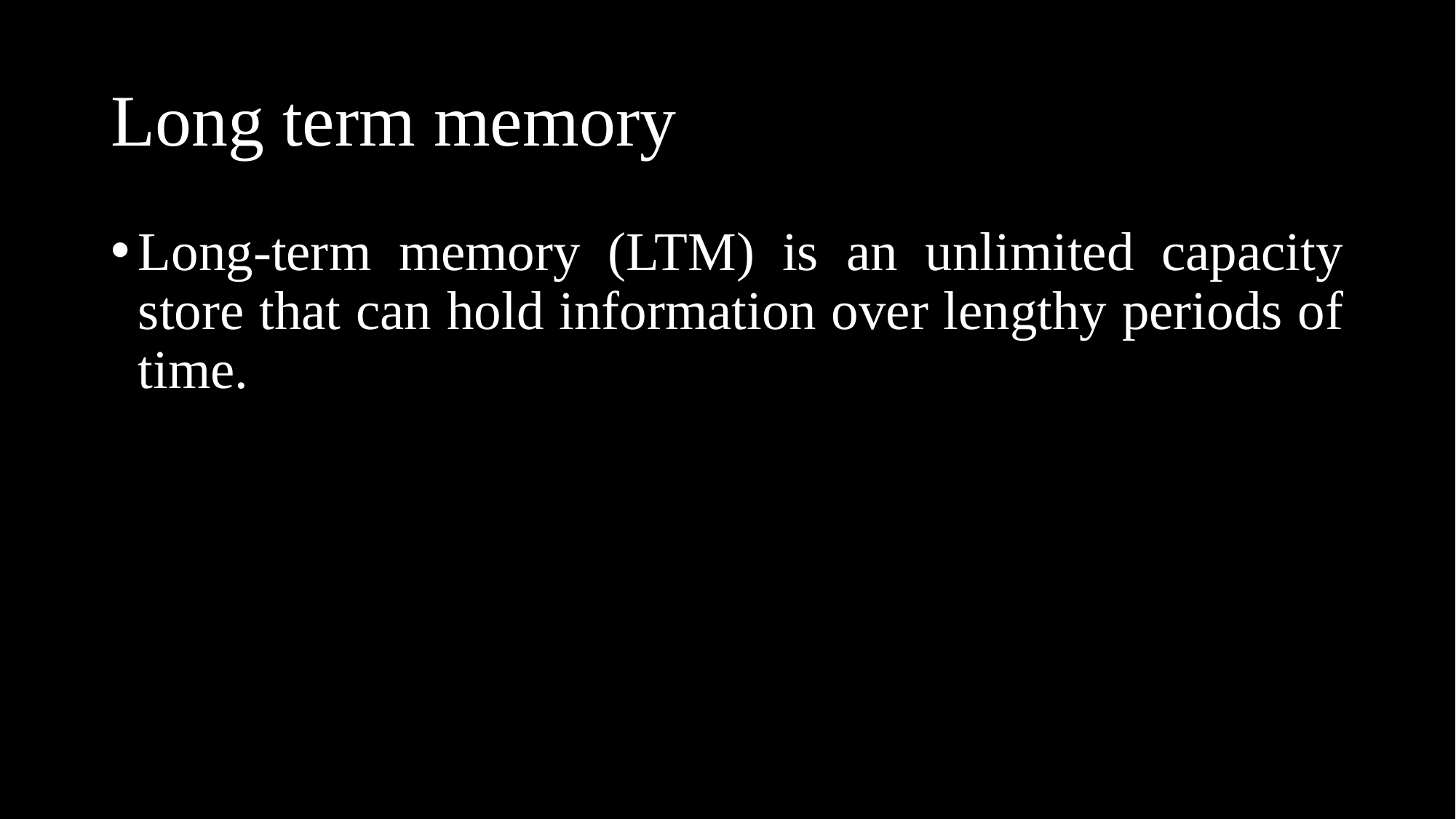

# Long term memory
Long-term memory (LTM) is an unlimited capacity store that can hold information over lengthy periods of time.